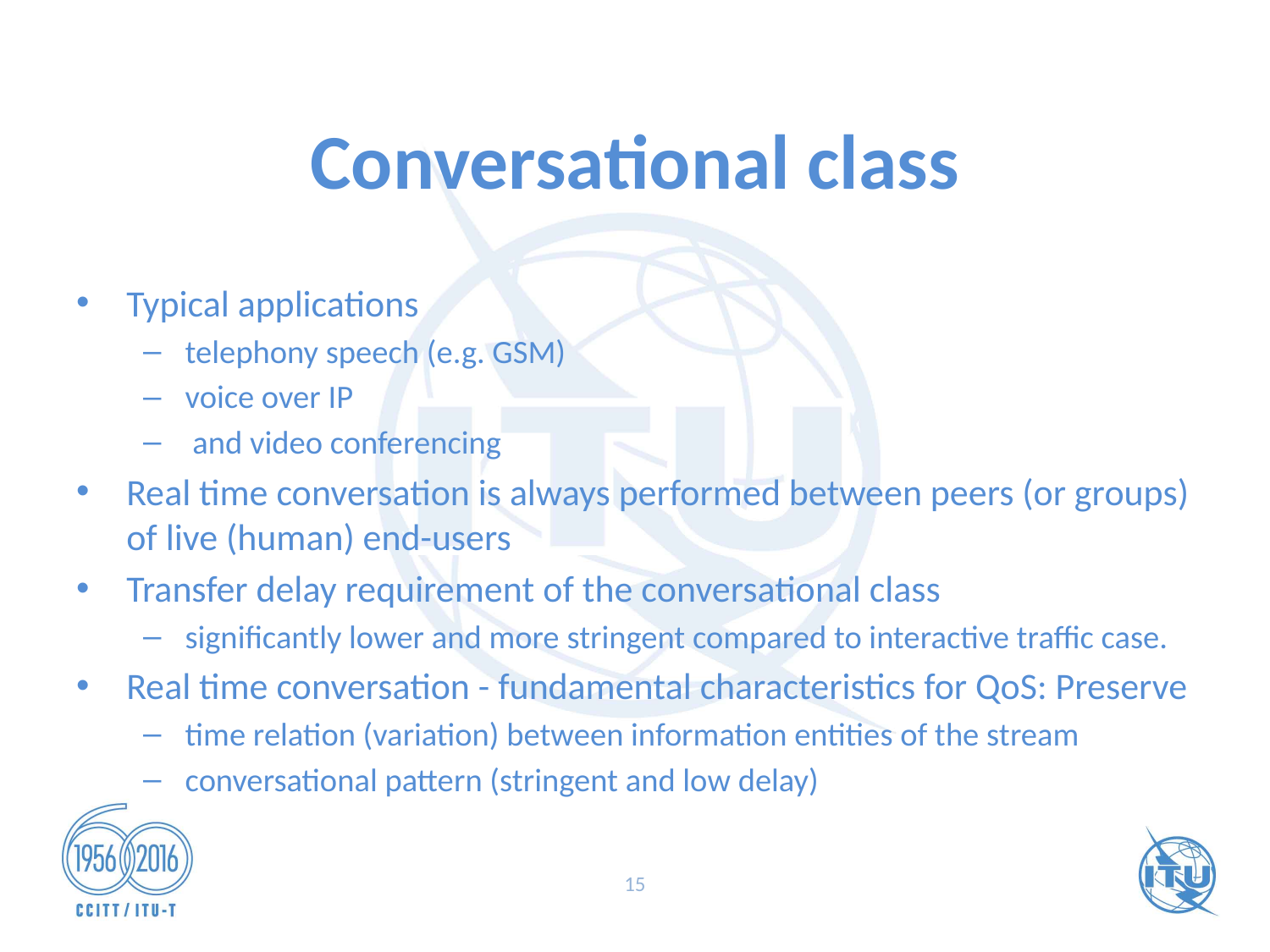

# Conversational class
Typical applications
telephony speech (e.g. GSM)
voice over IP
 and video conferencing
Real time conversation is always performed between peers (or groups) of live (human) end-users
Transfer delay requirement of the conversational class
significantly lower and more stringent compared to interactive traffic case.
Real time conversation - fundamental characteristics for QoS: Preserve
time relation (variation) between information entities of the stream
conversational pattern (stringent and low delay)
15